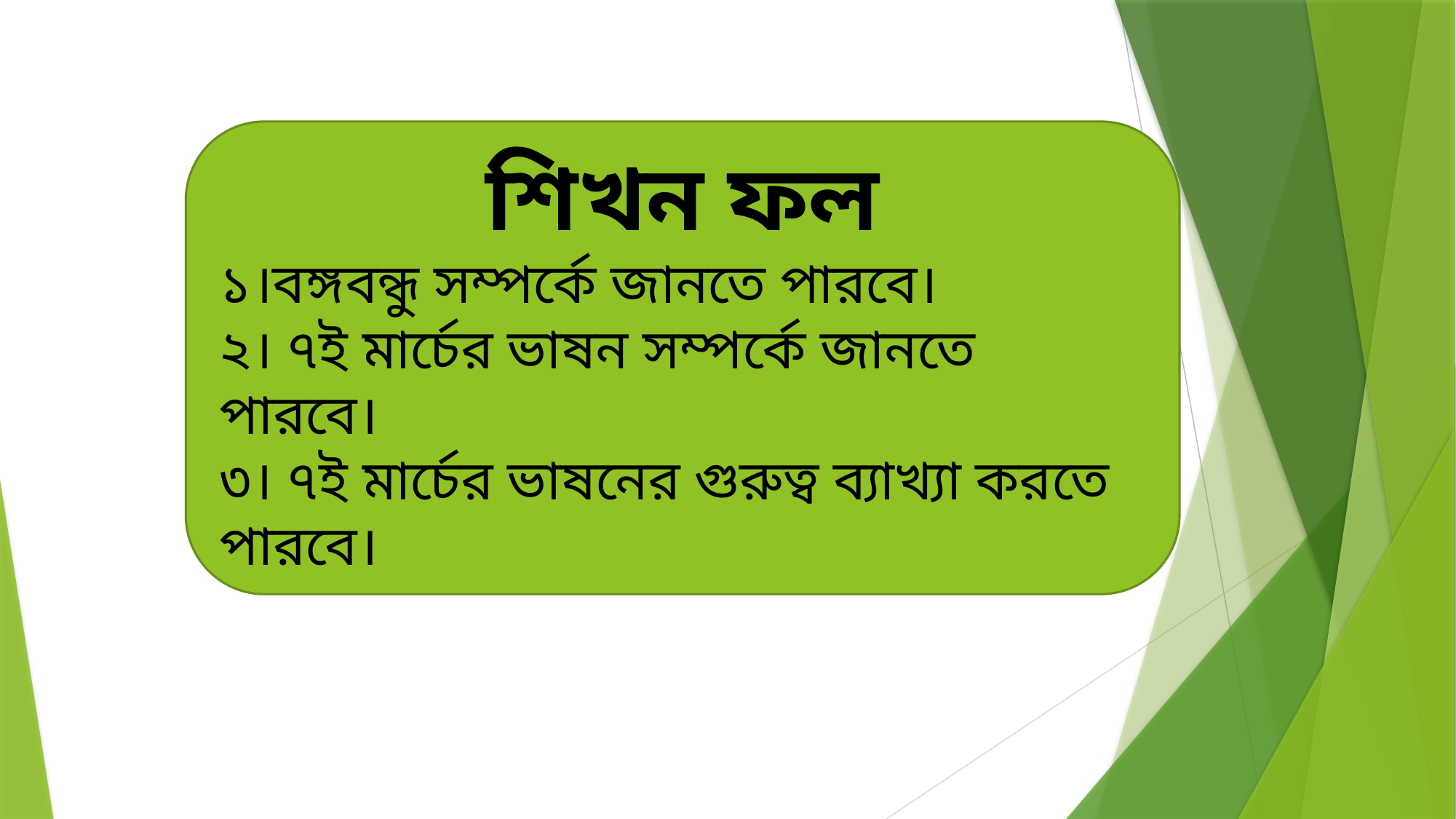

শিখন ফল
১।বঙ্গবন্ধু সম্পর্কে জানতে পারবে।
২। ৭ই মার্চের ভাষন সম্পর্কে জানতে  পারবে।
৩। ৭ই মার্চের ভাষনের গুরুত্ব ব্যাখ্যা করতে পারবে।